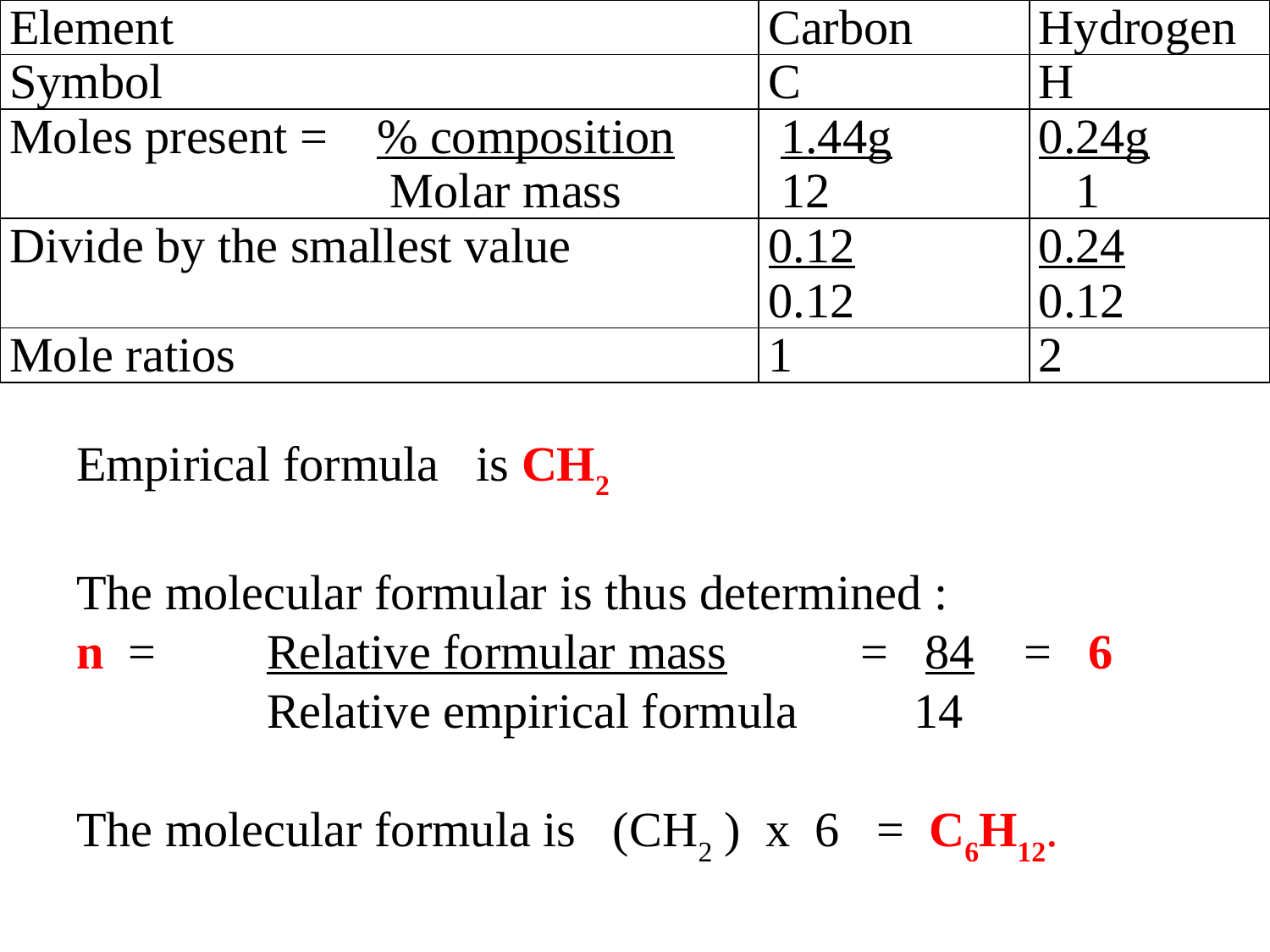

| Element | Carbon | Hydrogen |
| --- | --- | --- |
| Symbol | C | H |
| Moles present = % composition Molar mass | 1.44g 12 | 0.24g 1 |
| Divide by the smallest value | 0.12 0.12 | 0.24 0.12 |
| Mole ratios | 1 | 2 |
Empirical formula   is CH2

The molecular formular is thus determined :
n  = 	Relative formular mass	       =   84    =   6
 		Relative empirical formula	 14

The molecular formula is   (CH2 )  x  6   =  C6H12.